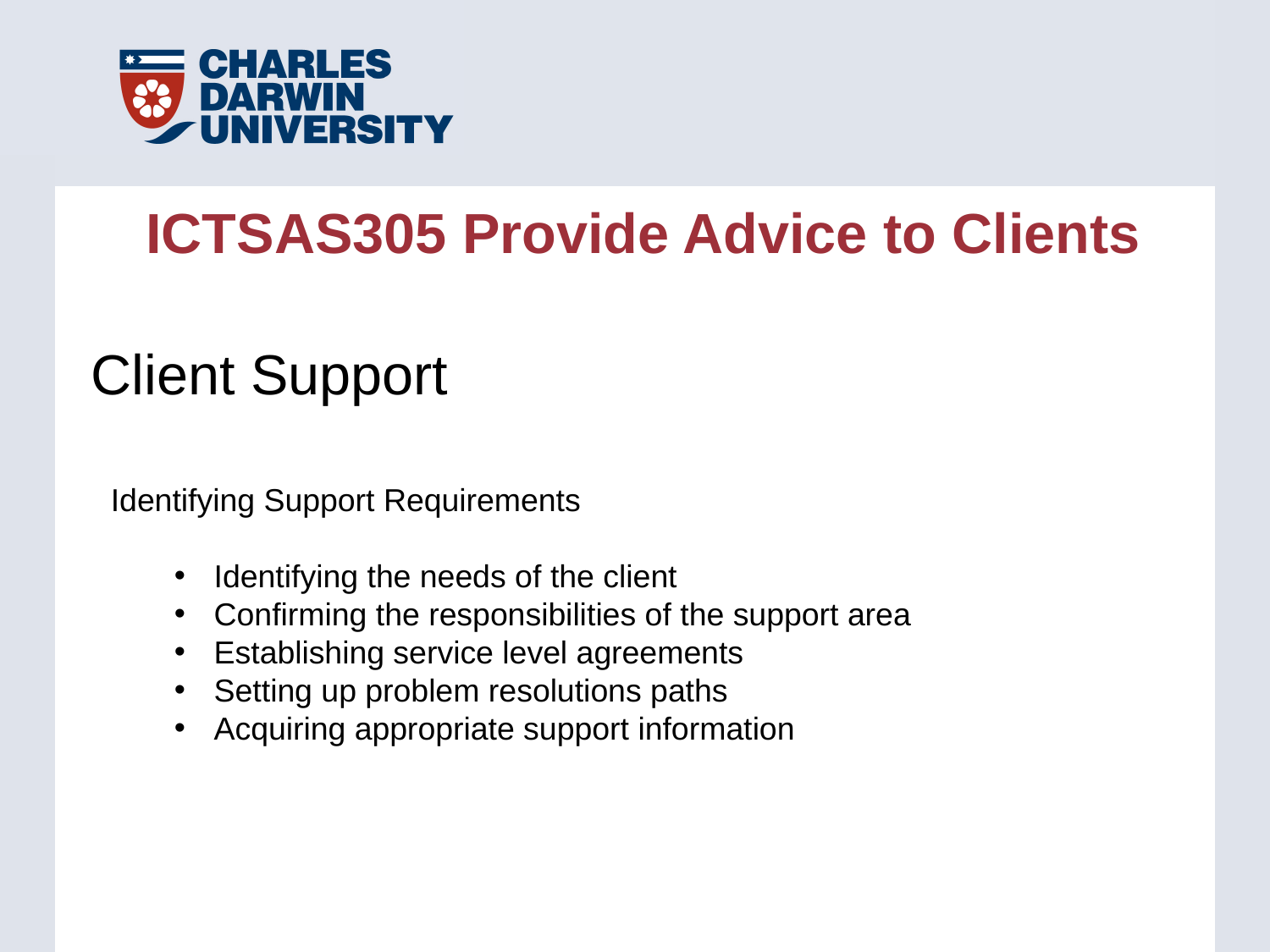

ICTSAS305 Provide Advice to Clients
Client Support

Identifying Support Requirements

Identifying the needs of the client
Confirming the responsibilities of the support area
Establishing service level agreements
Setting up problem resolutions paths
Acquiring appropriate support information